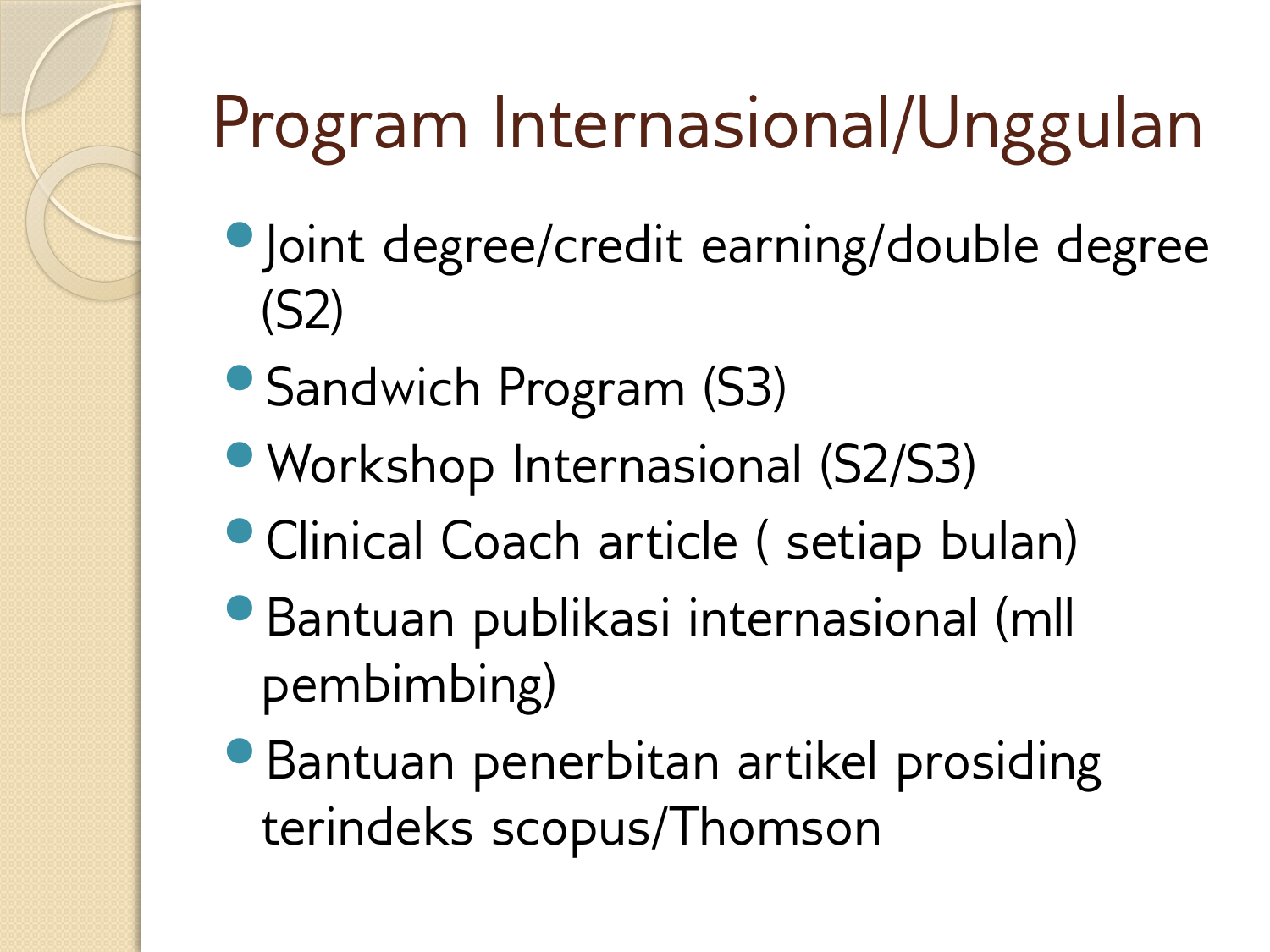

# Program Internasional/Unggulan
Joint degree/credit earning/double degree (S2)
Sandwich Program (S3)
Workshop Internasional (S2/S3)
Clinical Coach article ( setiap bulan)
Bantuan publikasi internasional (mll pembimbing)
Bantuan penerbitan artikel prosiding terindeks scopus/Thomson